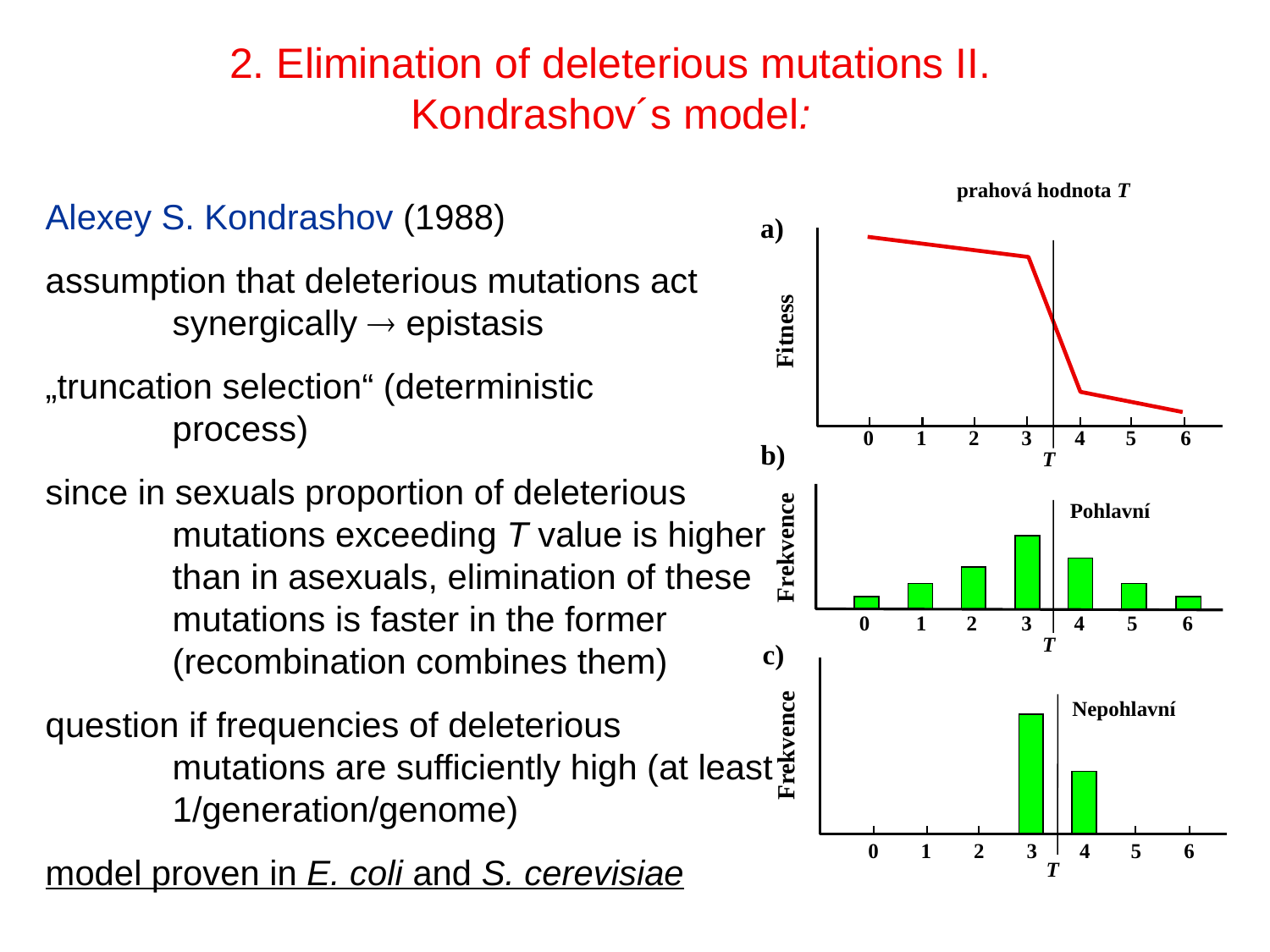

2. Elimination of deleterious mutations II.
Kondrashov´s model:
prahová hodnota T
Alexey S. Kondrashov (1988)
assumption that deleterious mutations act
	synergically → epistasis
„truncation selection“ (deterministic
	process)
since in sexuals proportion of deleterious
	mutations exceeding T value is higher
	than in asexuals, elimination of these
	mutations is faster in the former
	(recombination combines them)
question if frequencies of deleterious
	mutations are sufficiently high (at least
	1/generation/genome)
model proven in E. coli and S. cerevisiae
a)

Fitness

1
0
2
3
4
5
6
T
b)

Pohlavní

Frekvence

0
1
2
3
4
5
6
T
c)

Nepohlavní

Frekvence

0
1
2
3
4
5
6
T